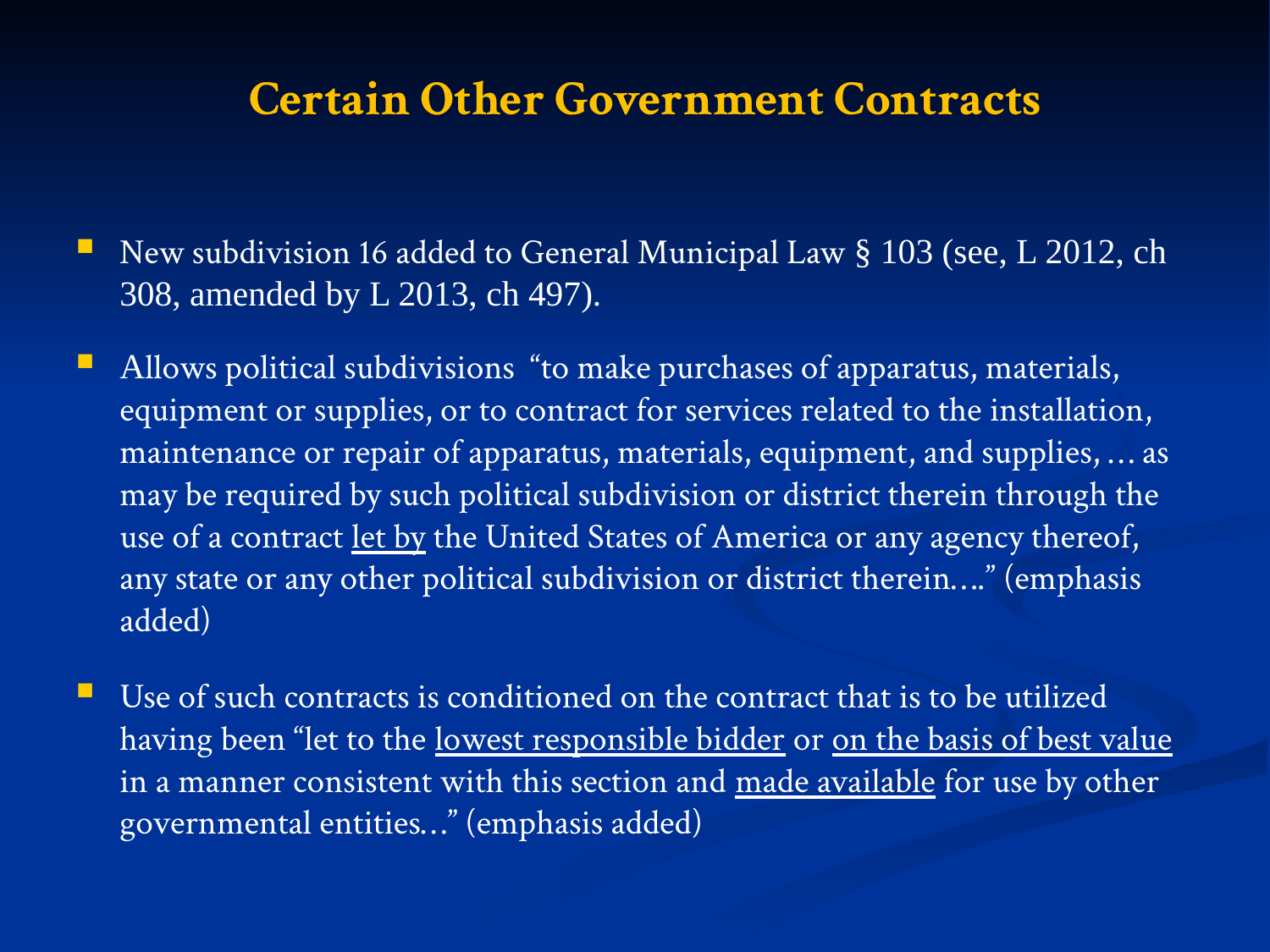

# Certain Other Government Contracts
New subdivision 16 added to General Municipal Law § 103 (see, L 2012, ch 308, amended by L 2013, ch 497).

Allows political subdivisions  “to make purchases of apparatus, materials, equipment or supplies, or to contract for services related to the installation, maintenance or repair of apparatus, materials, equipment, and supplies, … as may be required by such political subdivision or district therein through the use of a contract let by the United States of America or any agency thereof, any state or any other political subdivision or district therein….” (emphasis added)

Use of such contracts is conditioned on the contract that is to be utilized having been “let to the lowest responsible bidder or on the basis of best value in a manner consistent with this section and made available for use by other governmental entities…” (emphasis added)